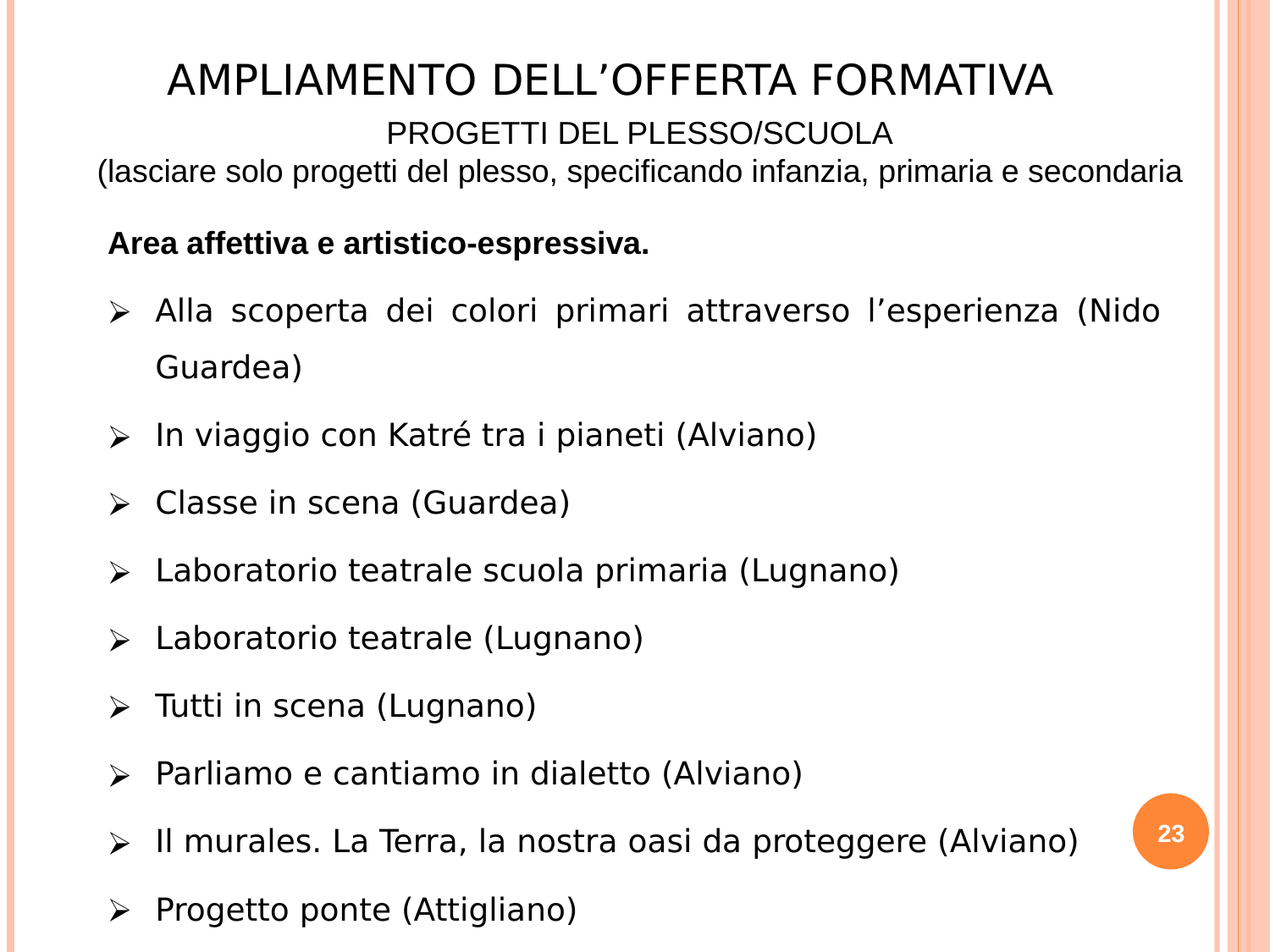

AMPLIAMENTO DELL’OFFERTA FORMATIVA
PROGETTI DEL PLESSO/SCUOLA
(lasciare solo progetti del plesso, specificando infanzia, primaria e secondaria
Area affettiva e artistico-espressiva.
Alla scoperta dei colori primari attraverso l’esperienza (Nido Guardea)
In viaggio con Katré tra i pianeti (Alviano)
Classe in scena (Guardea)
Laboratorio teatrale scuola primaria (Lugnano)
Laboratorio teatrale (Lugnano)
Tutti in scena (Lugnano)
Parliamo e cantiamo in dialetto (Alviano)
Il murales. La Terra, la nostra oasi da proteggere (Alviano)
Progetto ponte (Attigliano)
Progetto accoglienza Scuola Infanzia Alviano
Aggiungi un posto a tavola (Alviano)
Mercatini di Natale (Attigliano)
Progetto musichiamo (Alviano)
Progetto teatrale (Giove)
Teatro insieme (Penna)
Araba Fenice (Guardea)
Festa di Natale (Lugnano)
Iniziare l’anno con arte (Giove)

23